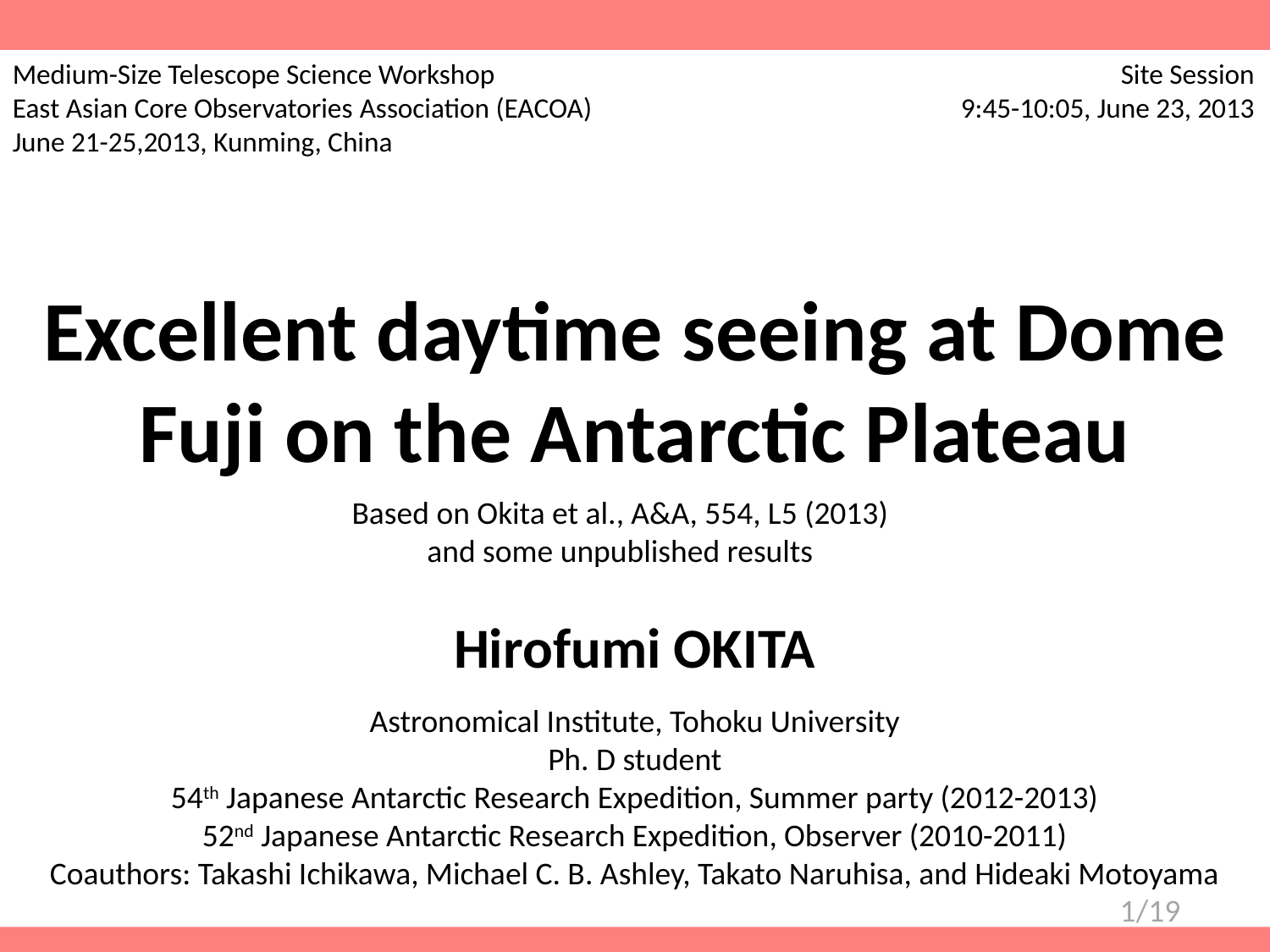

Medium-Size Telescope Science Workshop
East Asian Core Observatories Association (EACOA)
June 21-25,2013, Kunming, China
Site Session
9:45-10:05, June 23, 2013
# Excellent daytime seeing at Dome Fuji on the Antarctic Plateau
Based on Okita et al., A&A, 554, L5 (2013)
and some unpublished results
Hirofumi OKITA

Astronomical Institute, Tohoku University
Ph. D student
54th Japanese Antarctic Research Expedition, Summer party (2012-2013)
52nd Japanese Antarctic Research Expedition, Observer (2010-2011)
Coauthors: Takashi Ichikawa, Michael C. B. Ashley, Takato Naruhisa, and Hideaki Motoyama